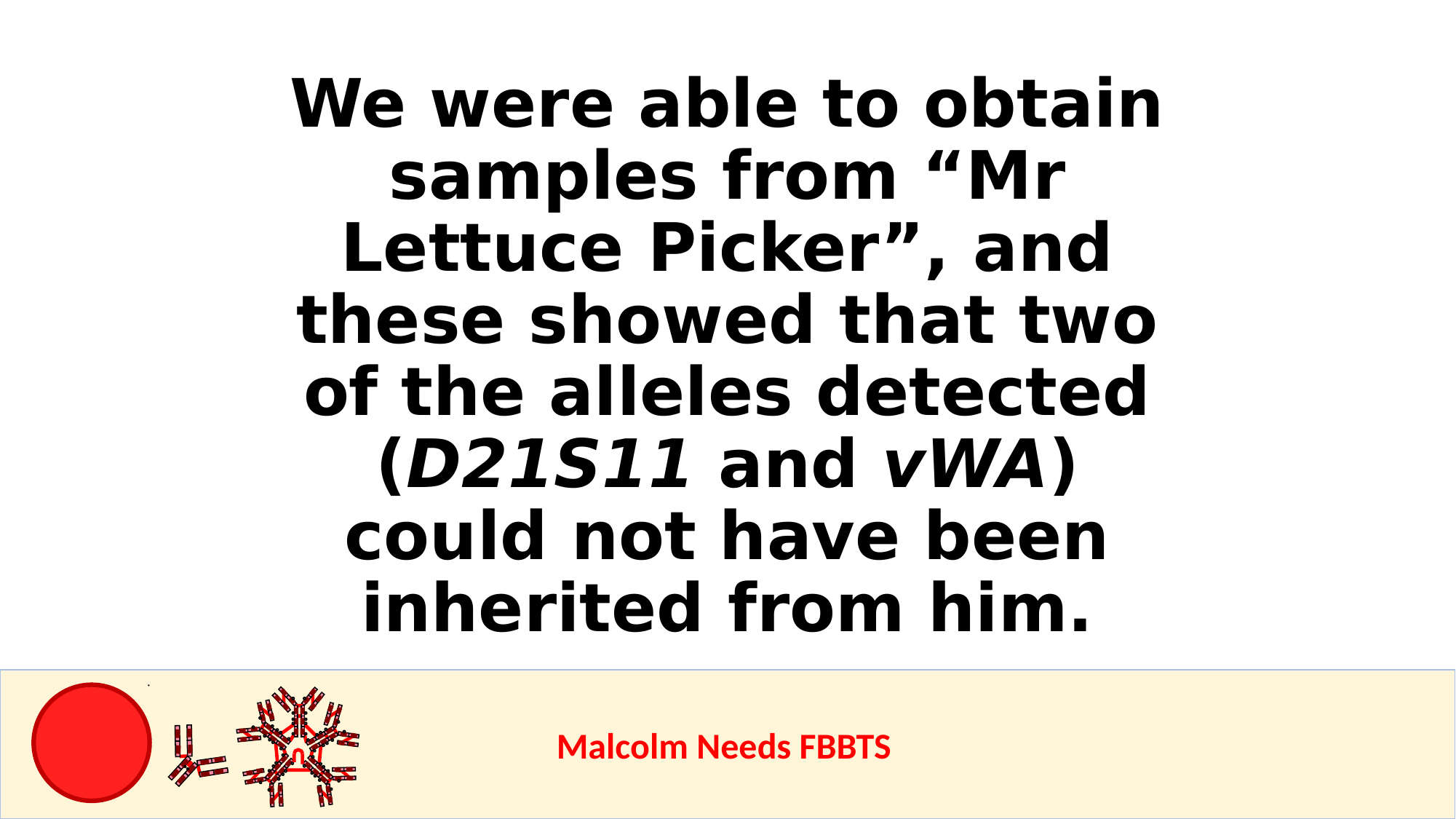

# We were able to obtain samples from “Mr Lettuce Picker”, and these showed that two of the alleles detected (D21S11 and vWA) could not have been inherited from him.
					Malcolm Needs FBBTS